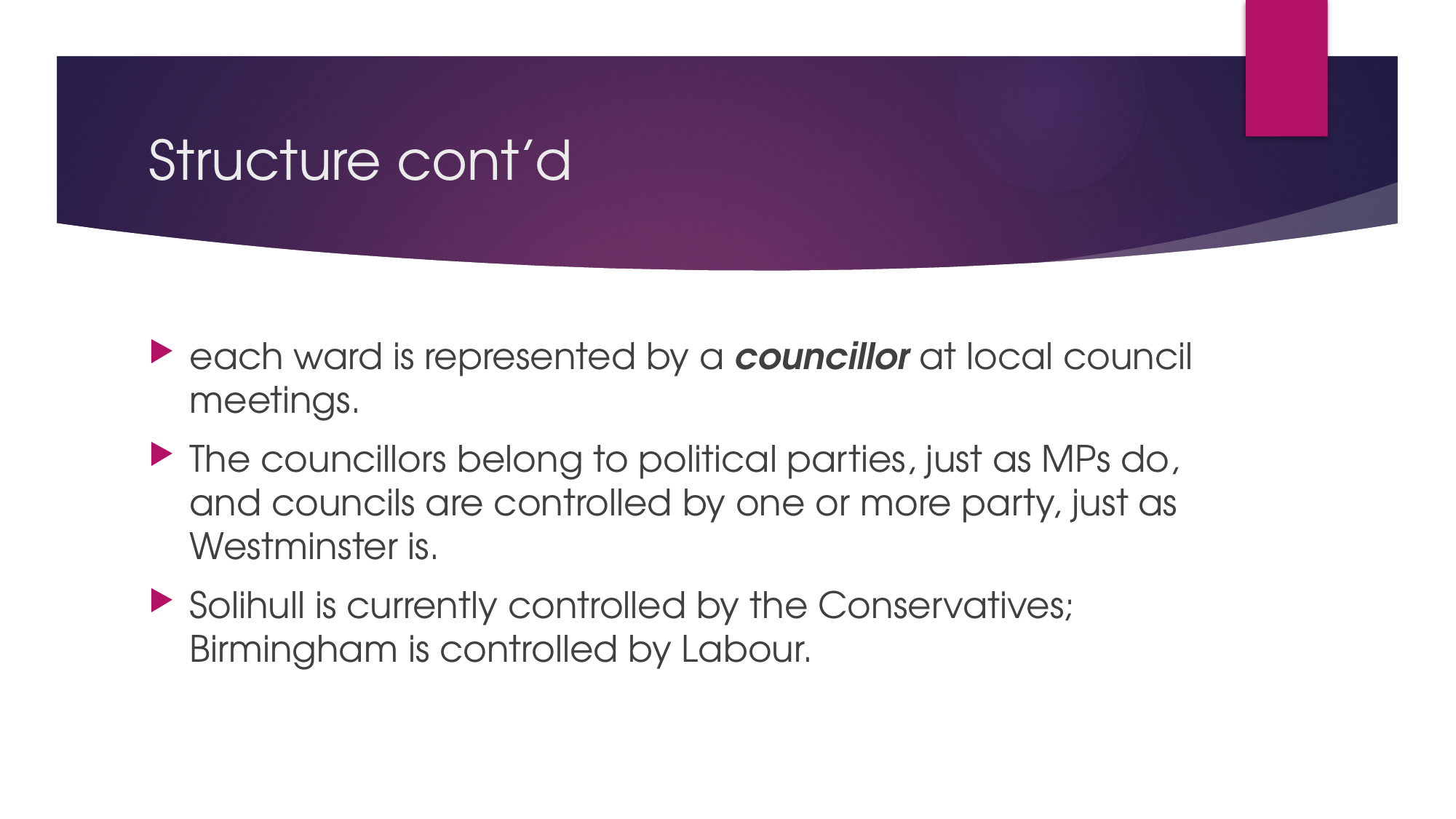

# Structure cont’d

each ward is represented by a councillor at local council meetings.
The councillors belong to political parties, just as MPs do, and councils are controlled by one or more party, just as Westminster is.
Solihull is currently controlled by the Conservatives; Birmingham is controlled by Labour.